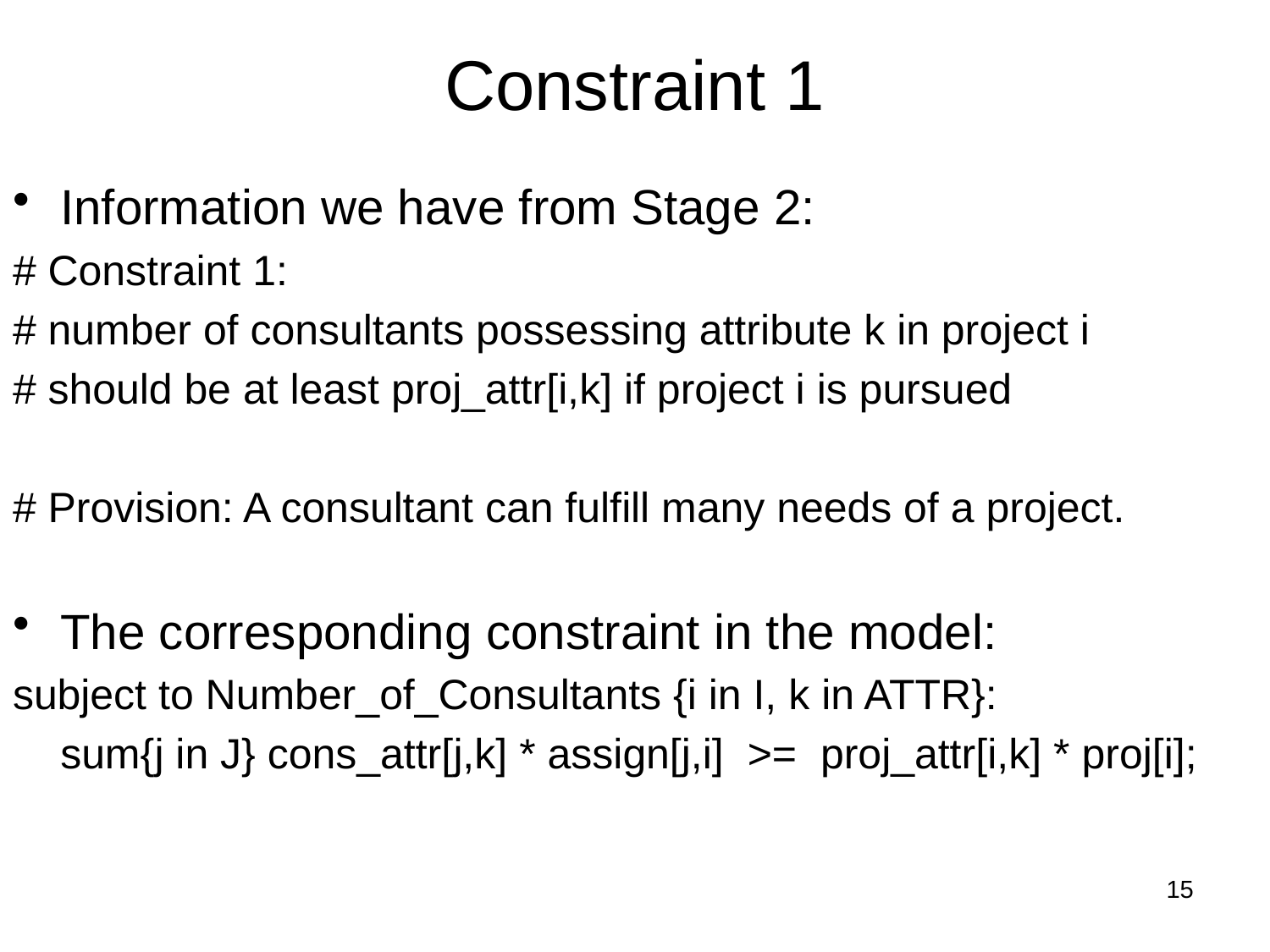

# Constraint 1
Information we have from Stage 2:
# Constraint 1:
# number of consultants possessing attribute k in project i
# should be at least proj_attr[i,k] if project i is pursued

# Provision: A consultant can fulfill many needs of a project.

The corresponding constraint in the model:
subject to Number_of_Consultants {i in I, k in ATTR}:
	sum{j in J} cons_attr[j,k] * assign[j,i]  >=  proj_attr[i,k] * proj[i];
15